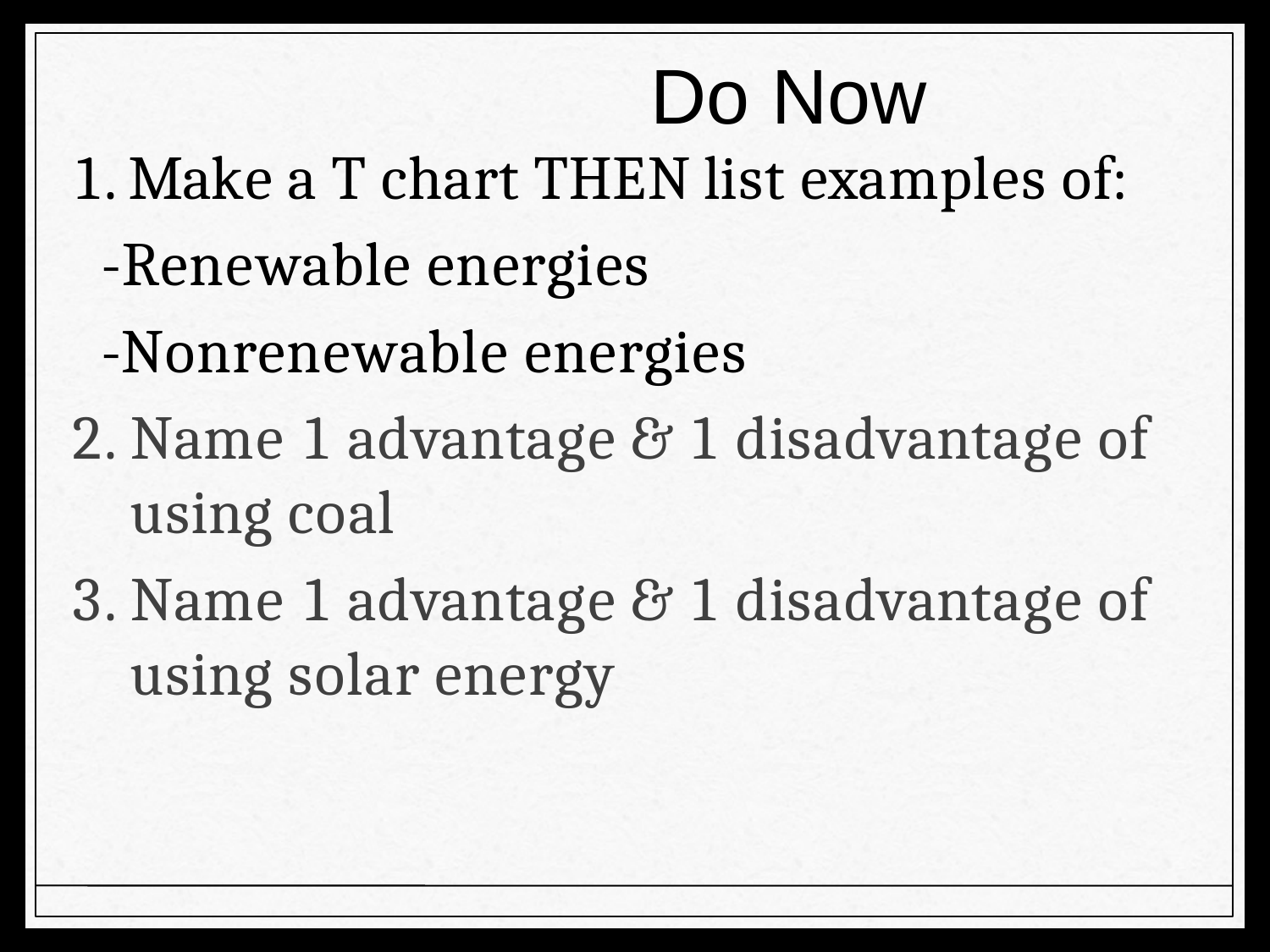

Do Now
1. Make a T chart THEN list examples of:
-Renewable energies
-Nonrenewable energies
2. Name 1 advantage & 1 disadvantage of using coal
3. Name 1 advantage & 1 disadvantage of using solar energy